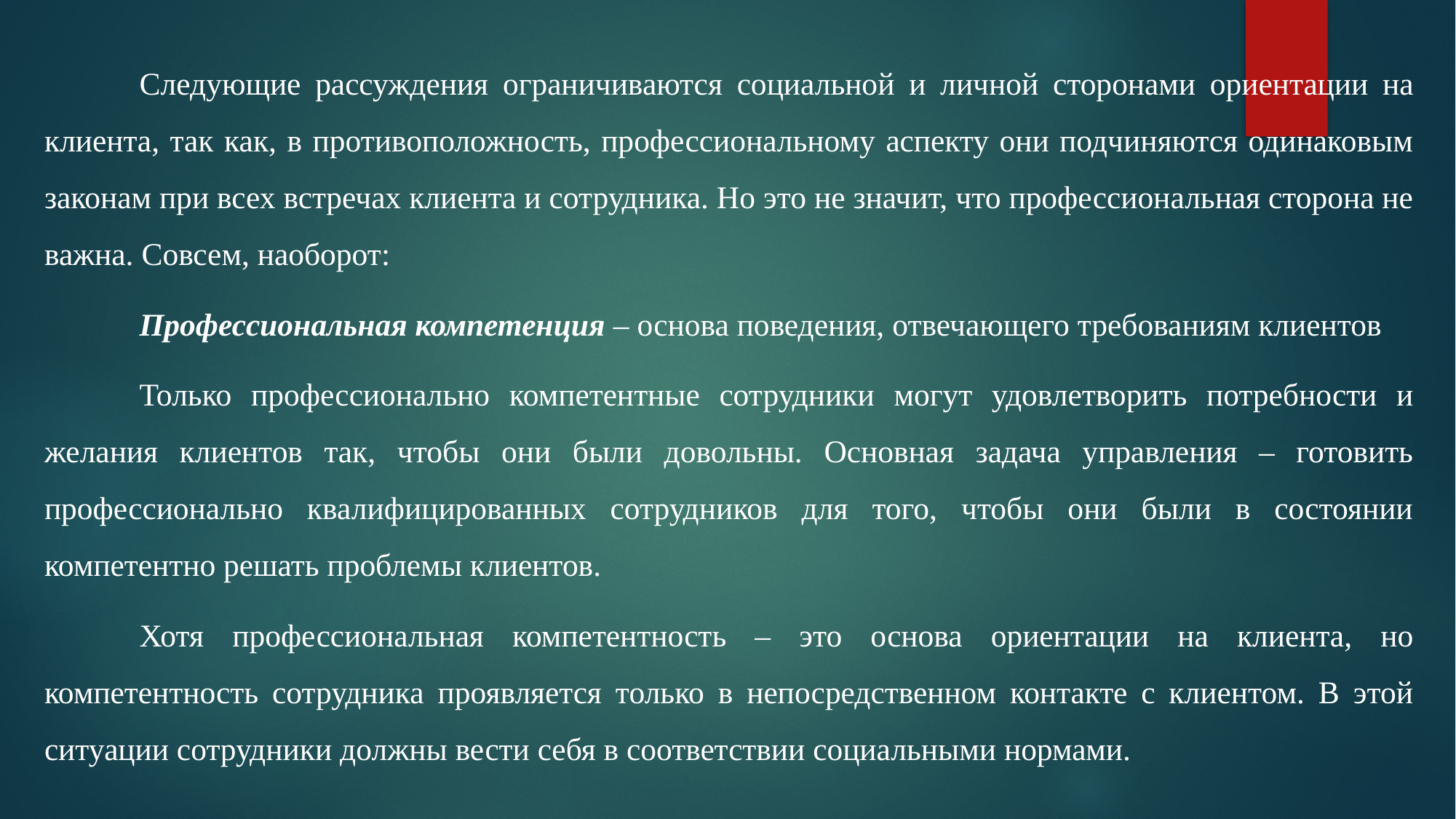

Следующие рассуждения ограничиваются социальной и личной сторонами ориентации на клиента, так как, в противоположность, профессиональному аспекту они подчиняются одинаковым законам при всех встречах клиента и сотрудника. Но это не значит, что профессиональная сторона не важна. Совсем, наоборот:
	Профессиональная компетенция – основа поведения, отвечающего требованиям клиентов
	Только профессионально компетентные сотрудники могут удовлетворить потребности и желания клиентов так, чтобы они были довольны. Основная задача управления – готовить профессионально квалифицированных сотрудников для того, чтобы они были в состоянии компетентно решать проблемы клиентов.
	Хотя профессиональная компетентность – это основа ориентации на клиента, но компетентность сотрудника проявляется только в непосредственном контакте с клиентом. В этой ситуации сотрудники должны вести себя в соответствии социальными нормами.